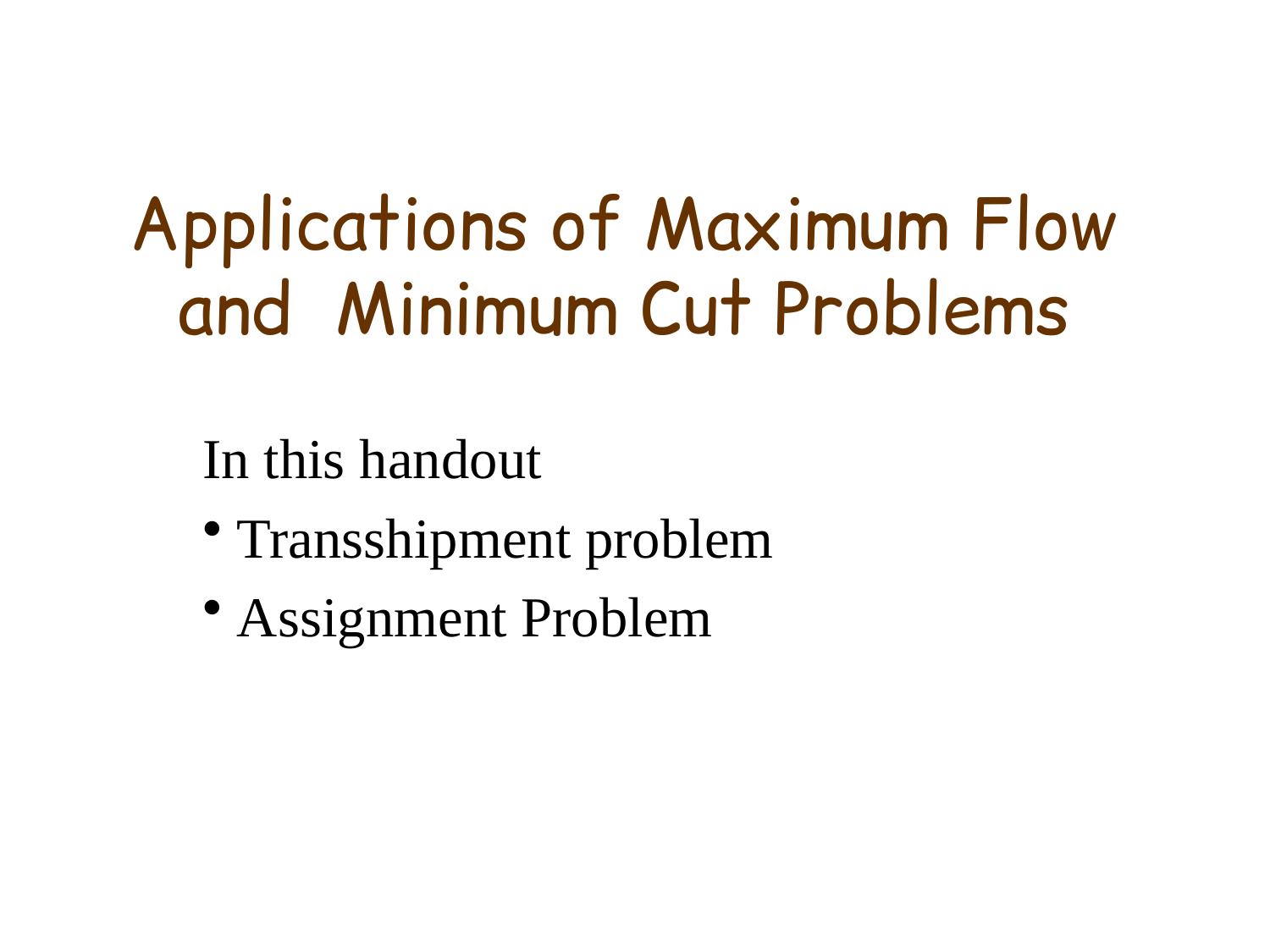

# Applications of Maximum Flow and  Minimum Cut Problems
In this handout
 Transshipment problem
 Assignment Problem